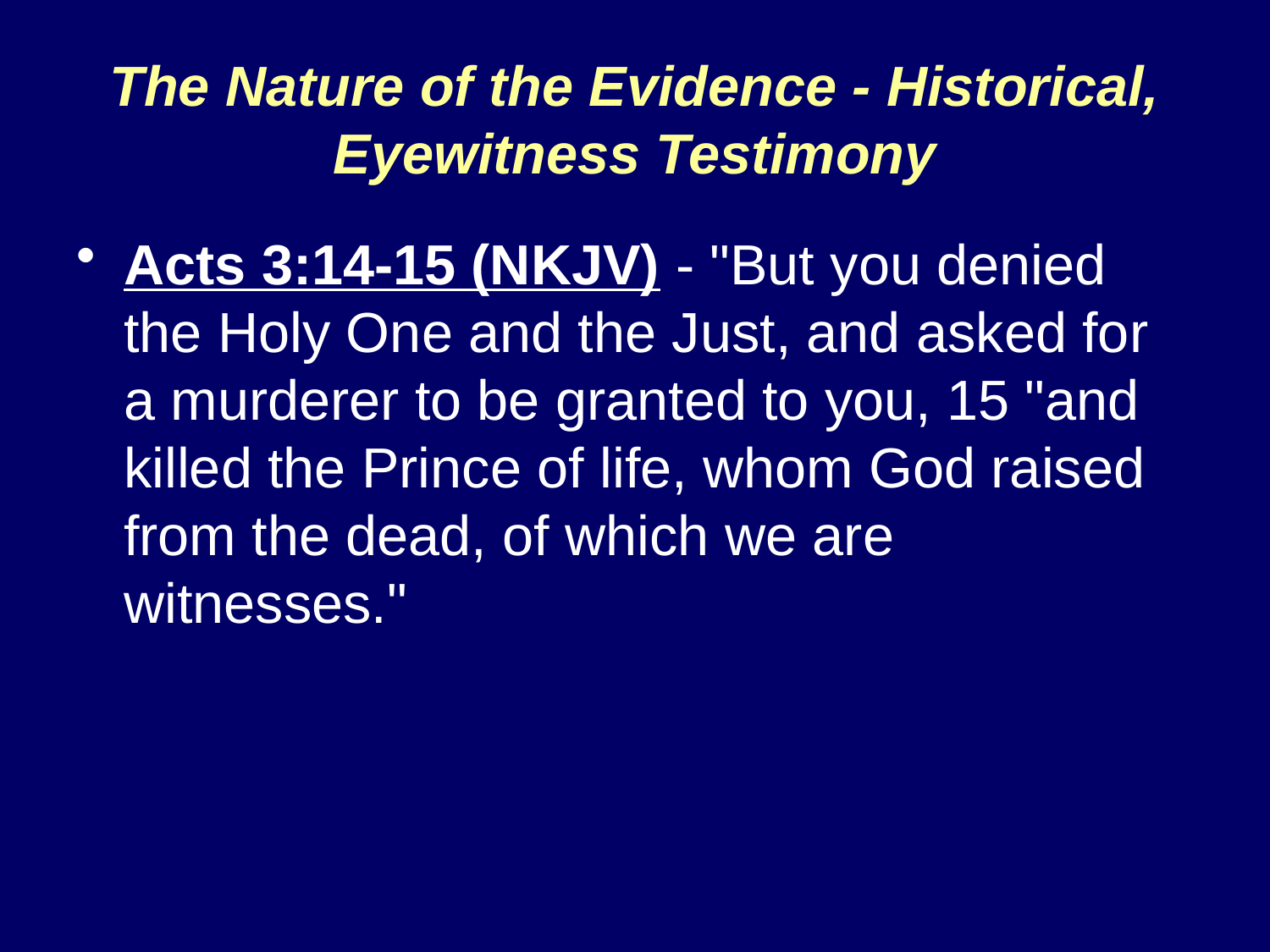

# The Nature of the Evidence - Historical, Eyewitness Testimony
Acts 3:14-15 (NKJV) - "But you denied the Holy One and the Just, and asked for a murderer to be granted to you, 15 "and killed the Prince of life, whom God raised from the dead, of which we are witnesses."